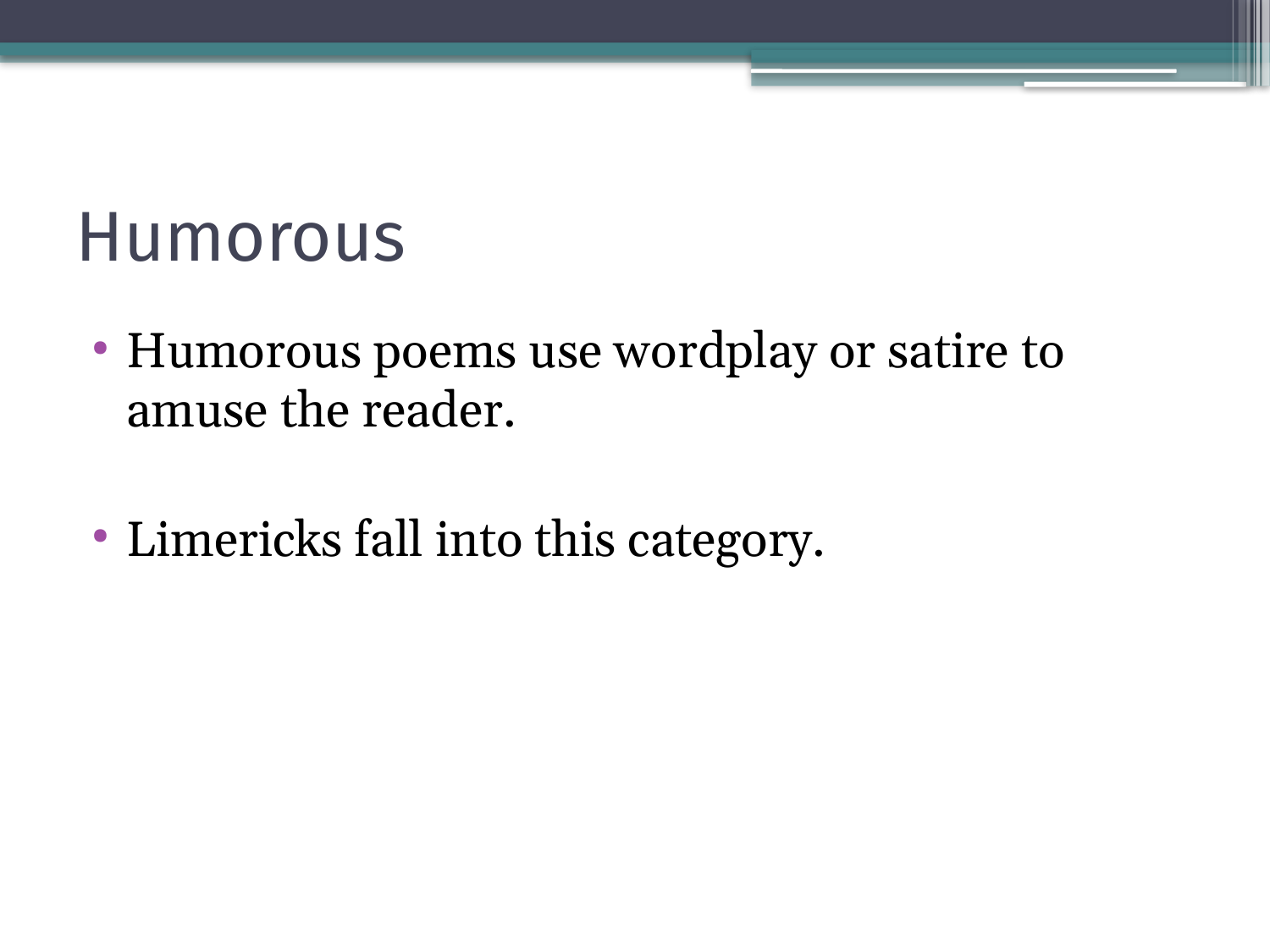

# Humorous
Humorous poems use wordplay or satire to amuse the reader.

Limericks fall into this category.